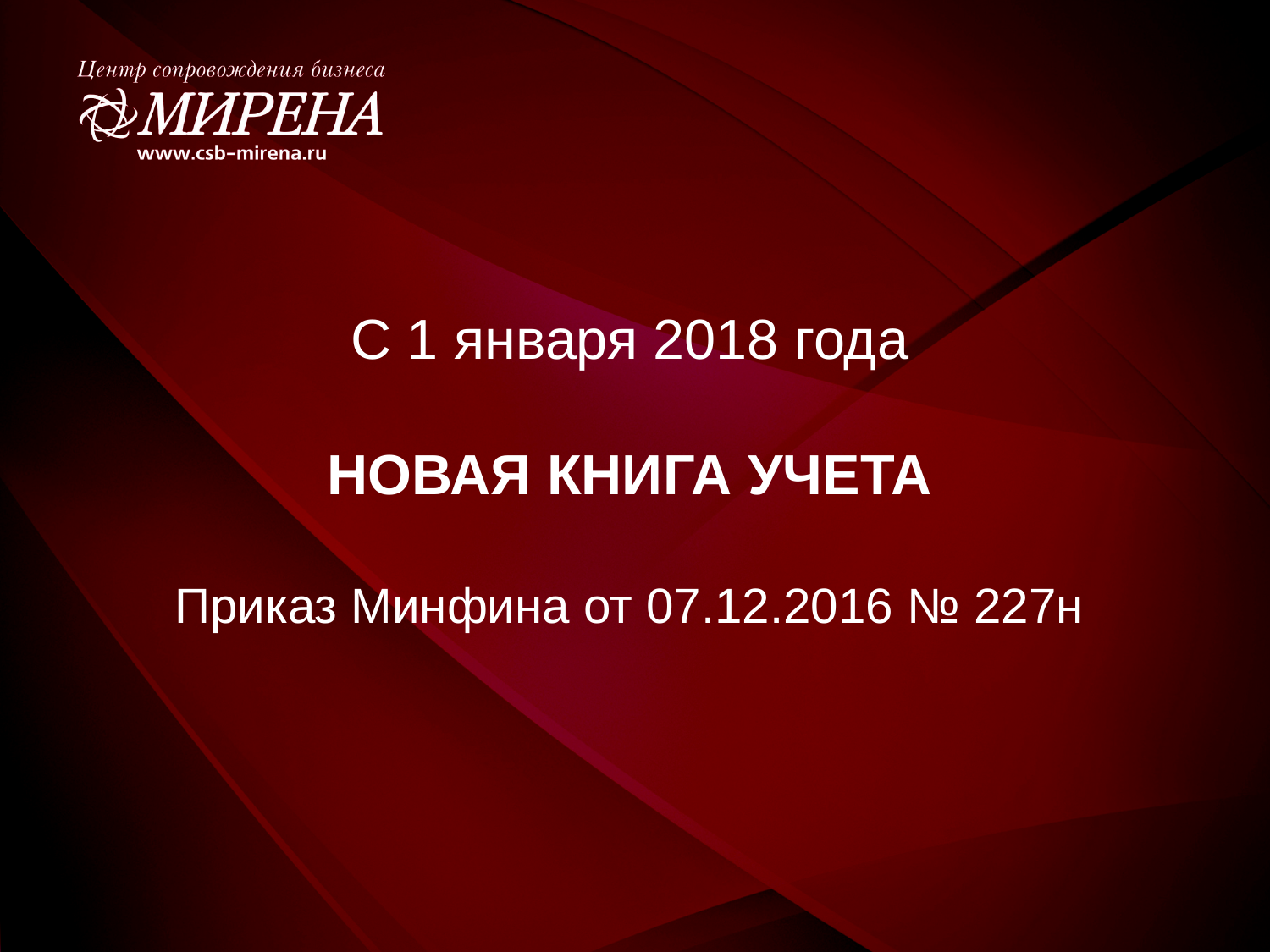

С 1 января 2018 года

НОВАЯ КНИГА УЧЕТА

Приказ Минфина от 07.12.2016 № 227н